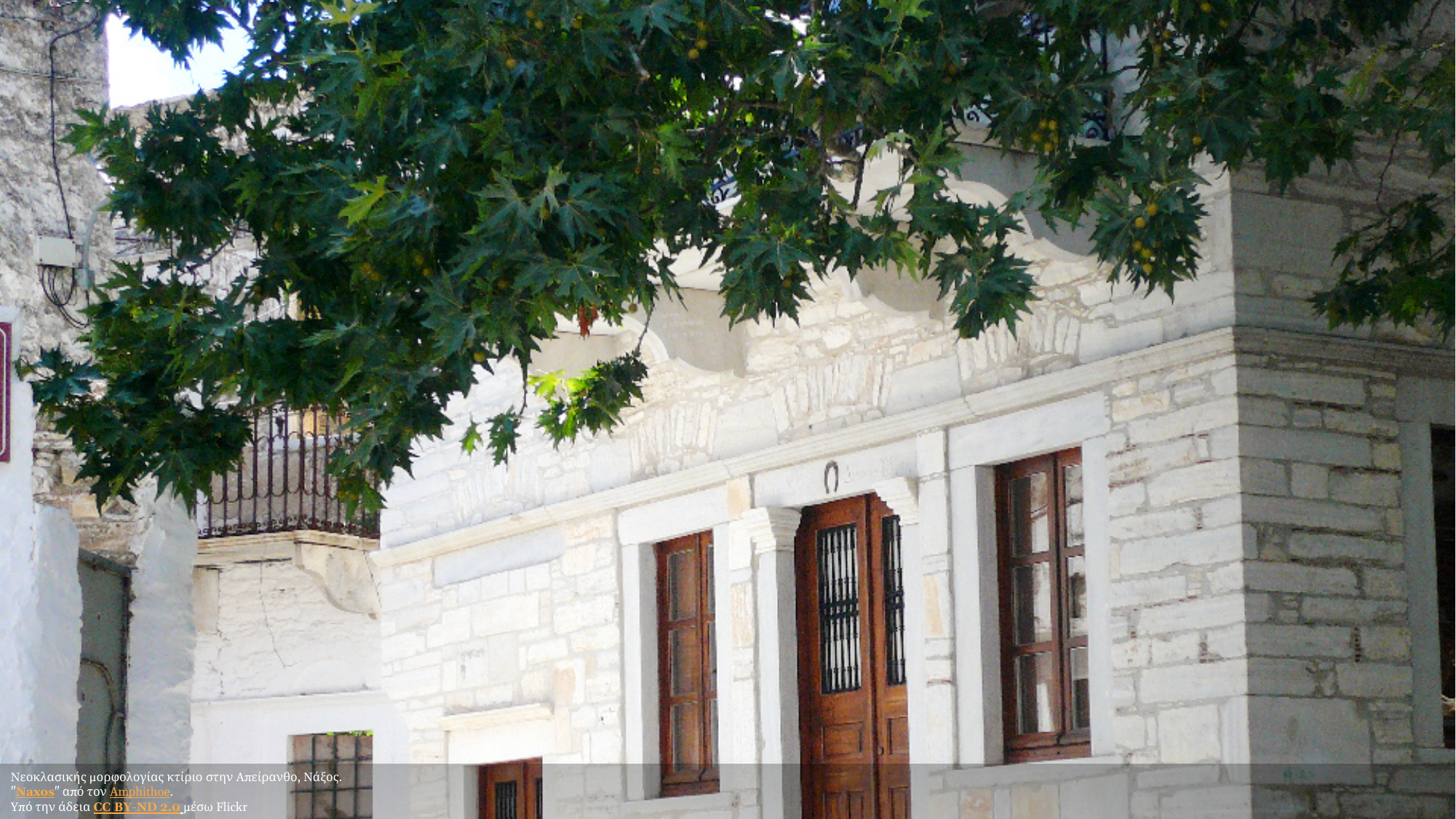

Νεοκλασικής μορφολογίας κτίριο στην Απείρανθο, Νάξος.
"Naxos" από τον Amphithoe.
Υπό την άδεια CC BY-ND 2.0 μέσω Flickr